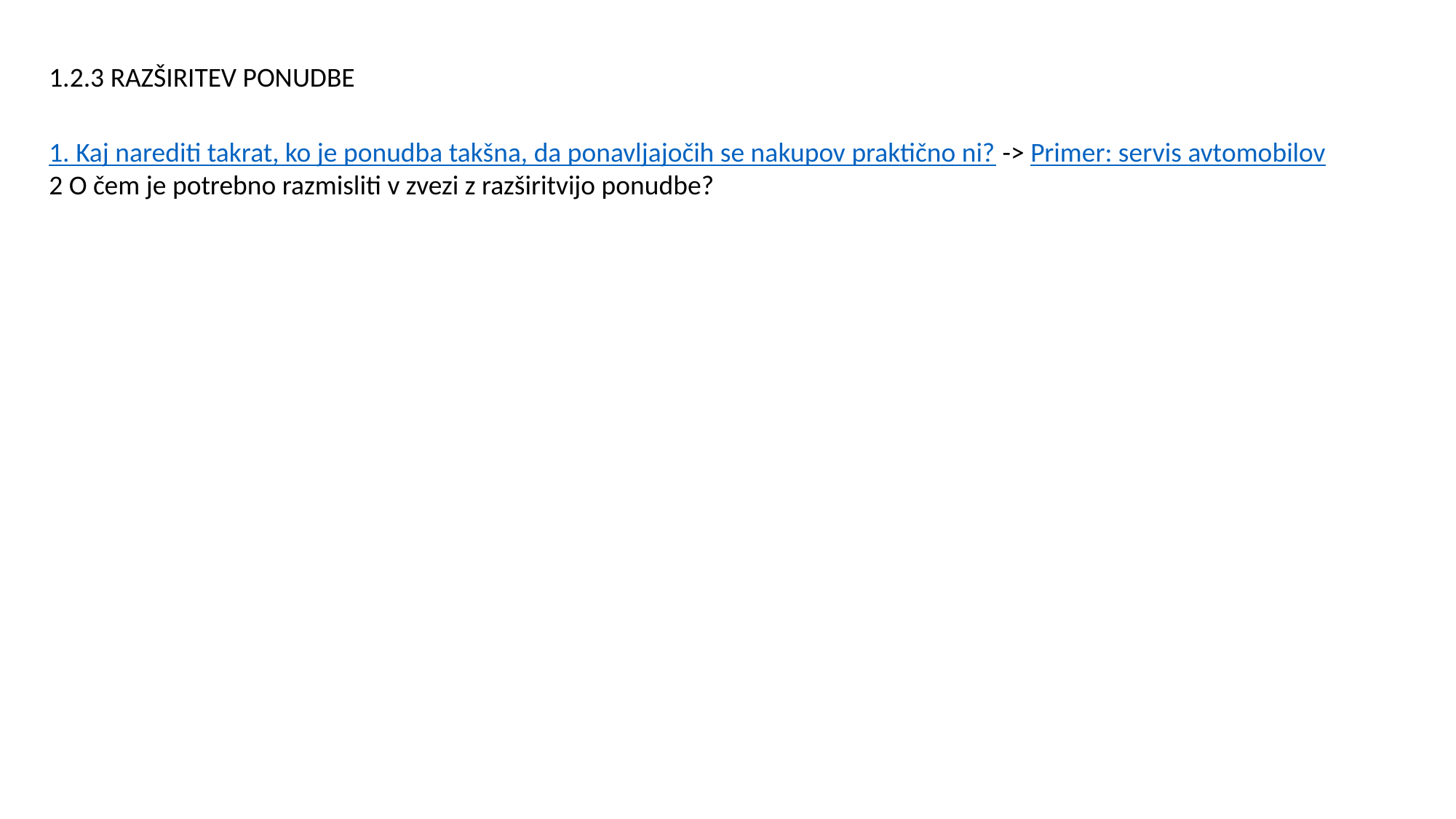

1.2.3 RAZŠIRITEV PONUDBE
1. Kaj narediti takrat, ko je ponudba takšna, da ponavljajočih se nakupov praktično ni? -> Primer: servis avtomobilov
2 O čem je potrebno razmisliti v zvezi z razširitvijo ponudbe?